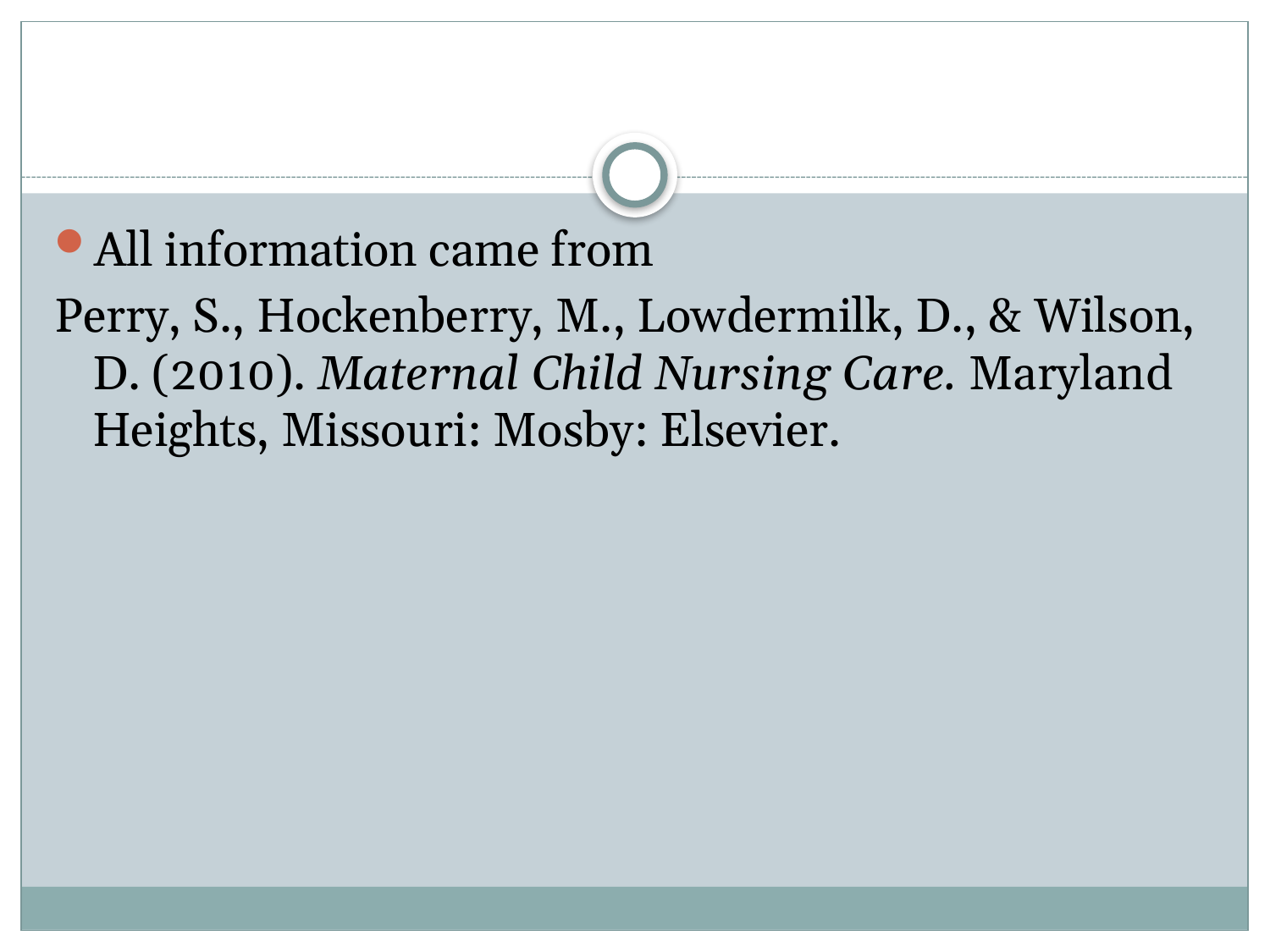

#
All information came from
Perry, S., Hockenberry, M., Lowdermilk, D., & Wilson, D. (2010). Maternal Child Nursing Care. Maryland Heights, Missouri: Mosby: Elsevier.